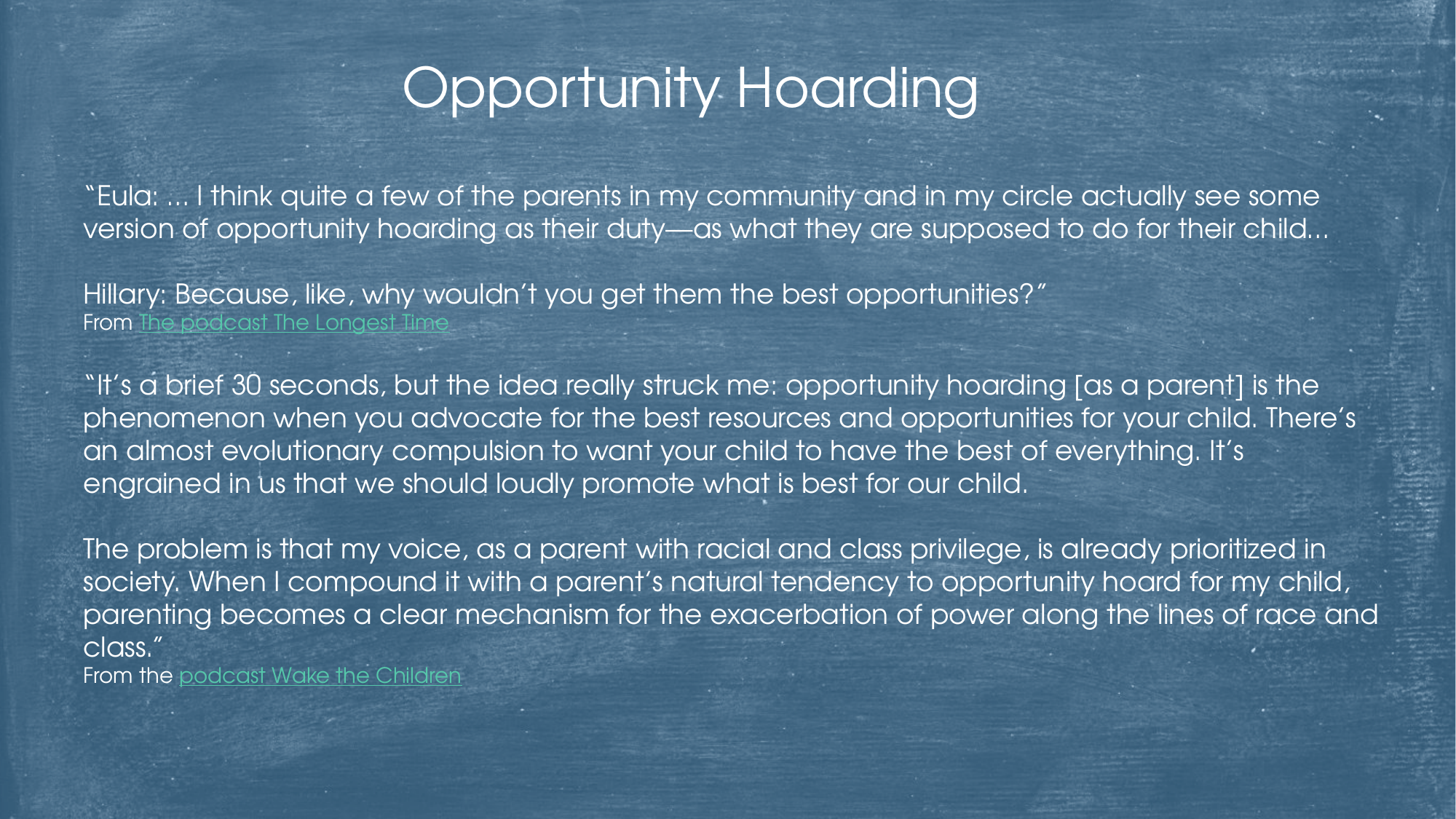

Opportunity Hoarding
“Eula: … I think quite a few of the parents in my community and in my circle actually see some version of opportunity hoarding as their duty—as what they are supposed to do for their child…

Hillary: Because, like, why wouldn’t you get them the best opportunities?”
From The podcast The Longest Time

“It’s a brief 30 seconds, but the idea really struck me: opportunity hoarding [as a parent] is the phenomenon when you advocate for the best resources and opportunities for your child. There’s an almost evolutionary compulsion to want your child to have the best of everything. It’s engrained in us that we should loudly promote what is best for our child.

The problem is that my voice, as a parent with racial and class privilege, is already prioritized in society. When I compound it with a parent’s natural tendency to opportunity hoard for my child, parenting becomes a clear mechanism for the exacerbation of power along the lines of race and class.”
From the podcast Wake the Children